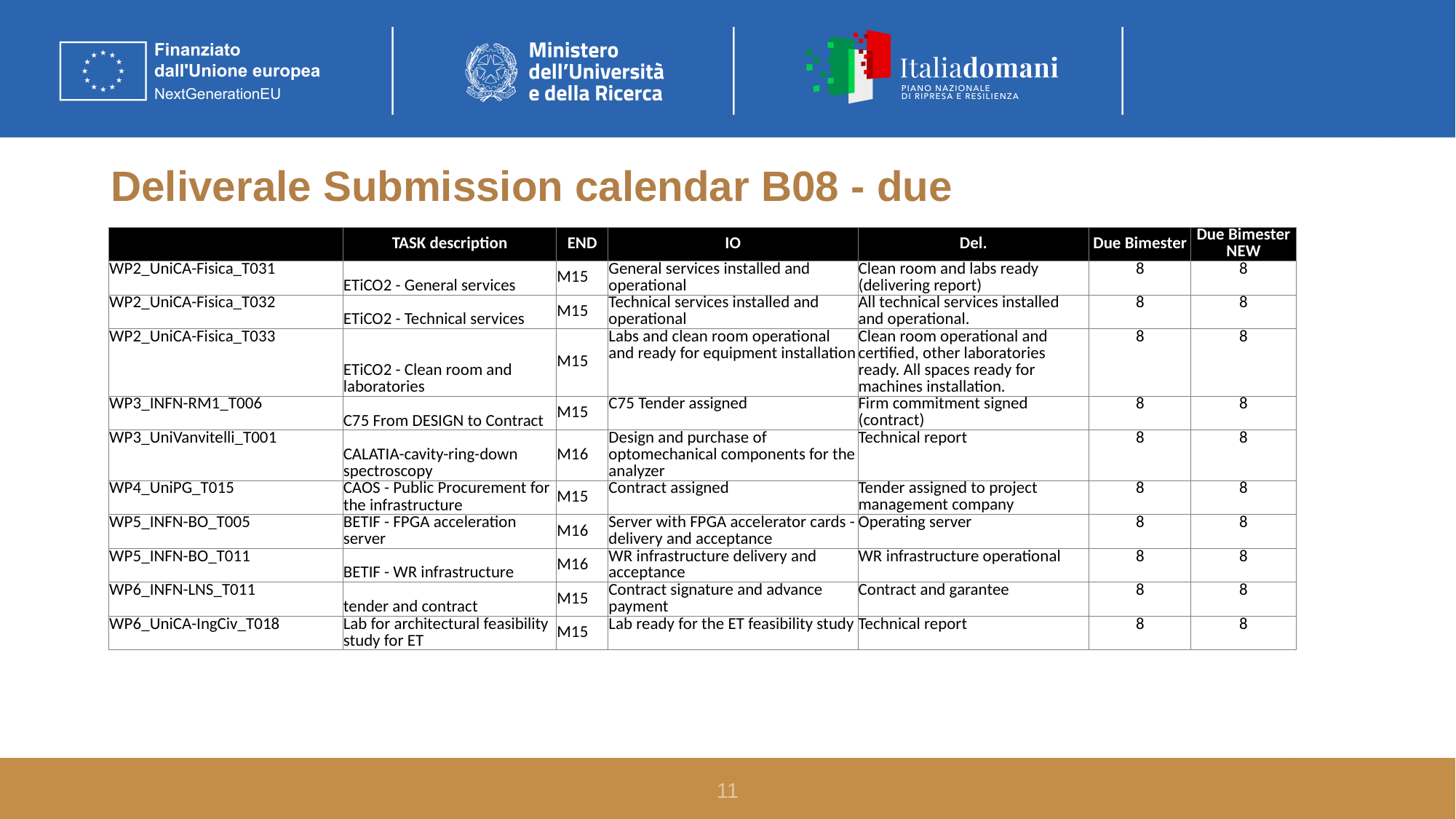

# Deliverale Submission calendar B08 - due
|  | TASK description | END | IO | Del. | Due Bimester | Due Bimester NEW |
| --- | --- | --- | --- | --- | --- | --- |
| WP2\_UniCA-Fisica\_T031 | ETiCO2 - General services | M15 | General services installed and operational | Clean room and labs ready (delivering report) | 8 | 8 |
| WP2\_UniCA-Fisica\_T032 | ETiCO2 - Technical services | M15 | Technical services installed and operational | All technical services installed and operational. | 8 | 8 |
| WP2\_UniCA-Fisica\_T033 | ETiCO2 - Clean room and laboratories | M15 | Labs and clean room operational and ready for equipment installation | Clean room operational and certified, other laboratories ready. All spaces ready for machines installation. | 8 | 8 |
| WP3\_INFN-RM1\_T006 | C75 From DESIGN to Contract | M15 | C75 Tender assigned | Firm commitment signed (contract) | 8 | 8 |
| WP3\_UniVanvitelli\_T001 | CALATIA-cavity-ring-down spectroscopy | M16 | Design and purchase of optomechanical components for the analyzer | Technical report | 8 | 8 |
| WP4\_UniPG\_T015 | CAOS - Public Procurement for the infrastructure | M15 | Contract assigned | Tender assigned to project management company | 8 | 8 |
| WP5\_INFN-BO\_T005 | BETIF - FPGA acceleration server | M16 | Server with FPGA accelerator cards - delivery and acceptance | Operating server | 8 | 8 |
| WP5\_INFN-BO\_T011 | BETIF - WR infrastructure | M16 | WR infrastructure delivery and acceptance | WR infrastructure operational | 8 | 8 |
| WP6\_INFN-LNS\_T011 | tender and contract | M15 | Contract signature and advance payment | Contract and garantee | 8 | 8 |
| WP6\_UniCA-IngCiv\_T018 | Lab for architectural feasibility study for ET | M15 | Lab ready for the ET feasibility study | Technical report | 8 | 8 |
11